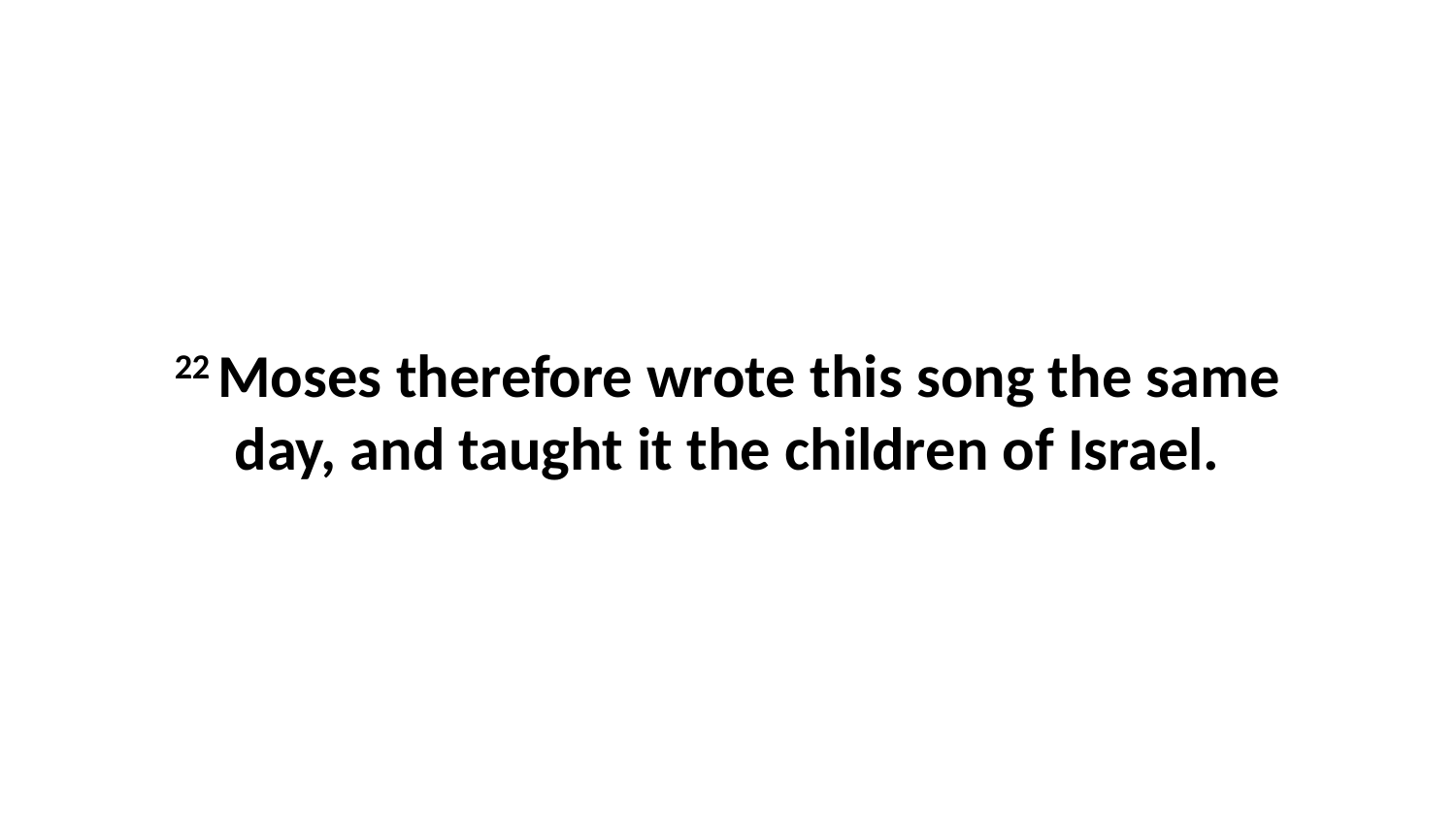

22 Moses therefore wrote this song the same day, and taught it the children of Israel.